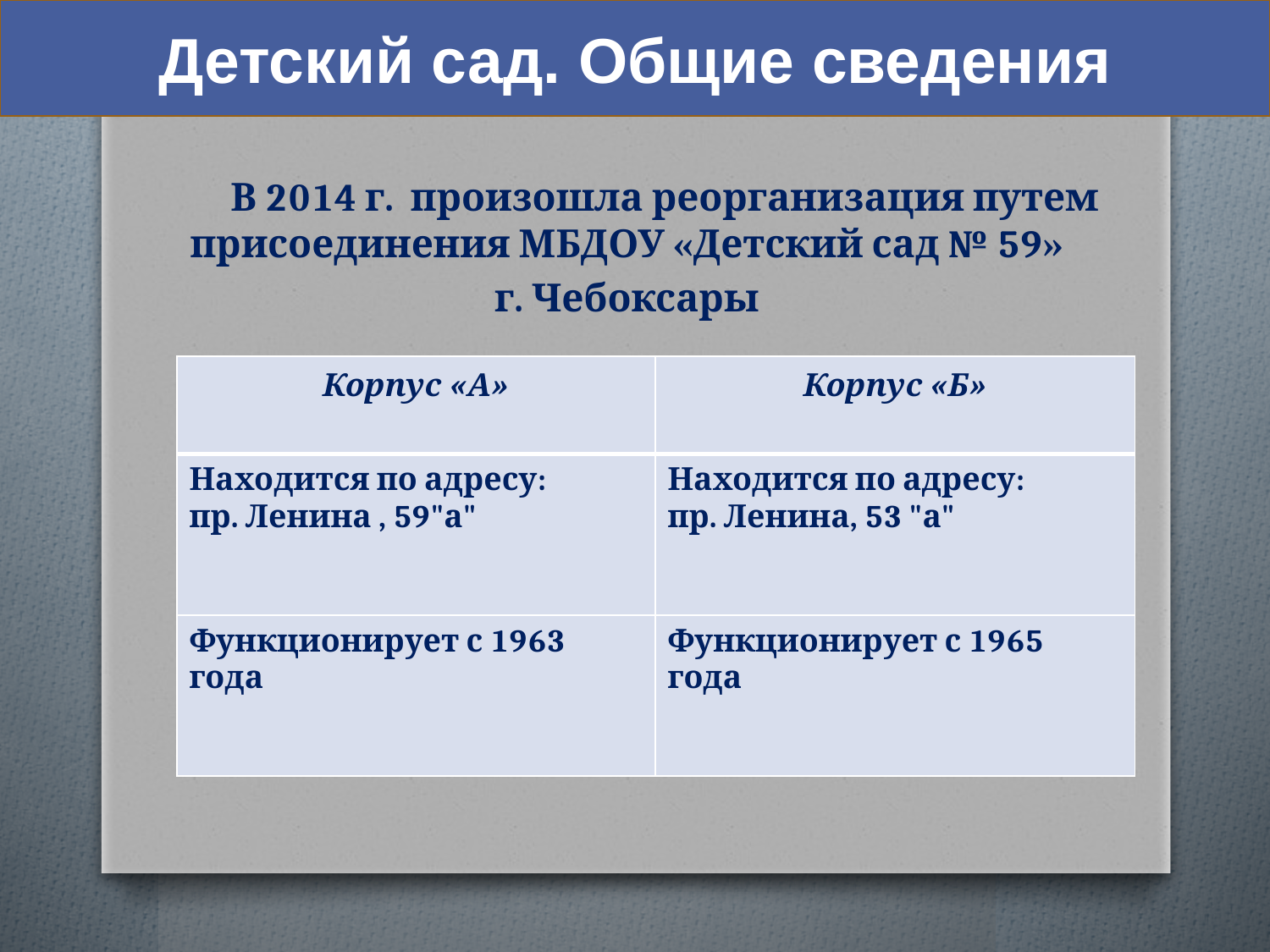

Детский сад. Общие сведения
#
         В 2014 г.  произошла реорганизация путем присоединения МБДОУ «Детский сад № 59»
г. Чебоксары

| Корпус «А» | Корпус «Б» |
| --- | --- |
| Находится по адресу: пр. Ленина , 59"а" | Находится по адресу: пр. Ленина, 53 "а" |
| Функционирует с 1963 года | Функционирует с 1965 года |